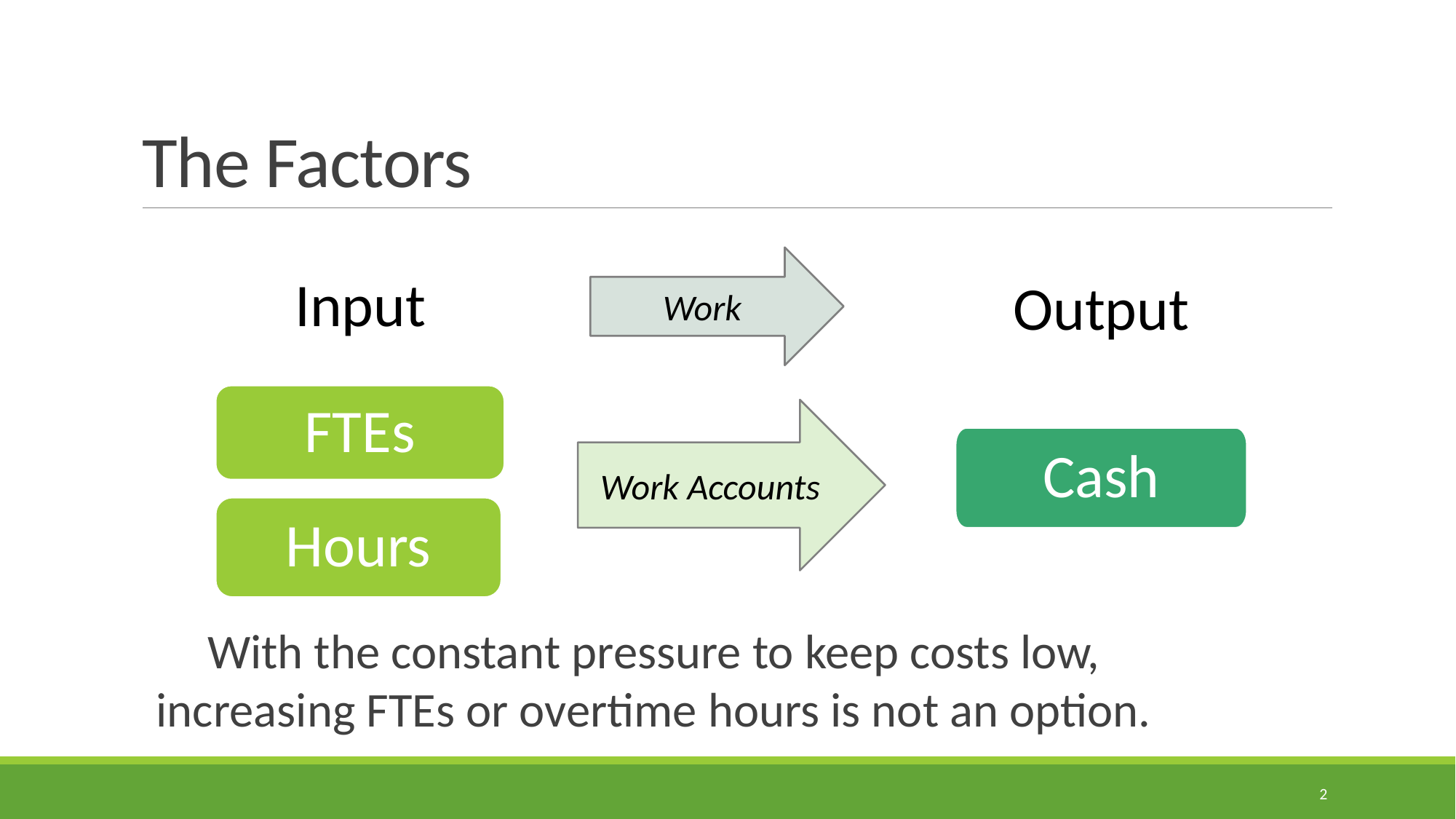

# The Factors

Work
Input
Output
FTEs
Cash
Hours
Work Accounts
With the constant pressure to keep costs low, increasing FTEs or overtime hours is not an option.

2